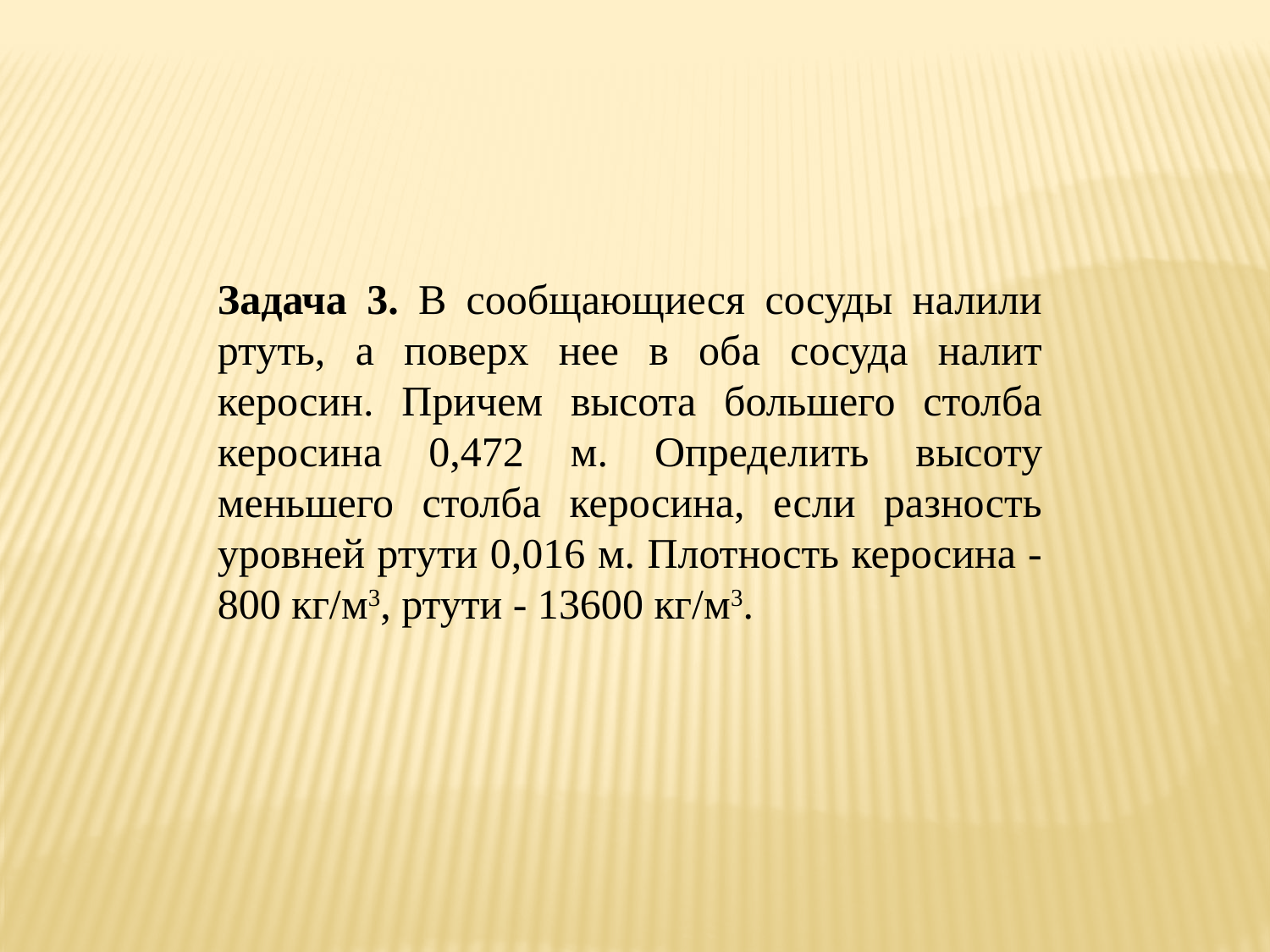

Задача 3. В сообщающиеся сосуды налили ртуть, а поверх нее в оба сосуда налит керосин. Причем высота большего столба керосина 0,472 м. Определить высоту меньшего столба керосина, если разность уровней ртути 0,016 м. Плотность керосина - 800 кг/м3, ртути - 13600 кг/м3.